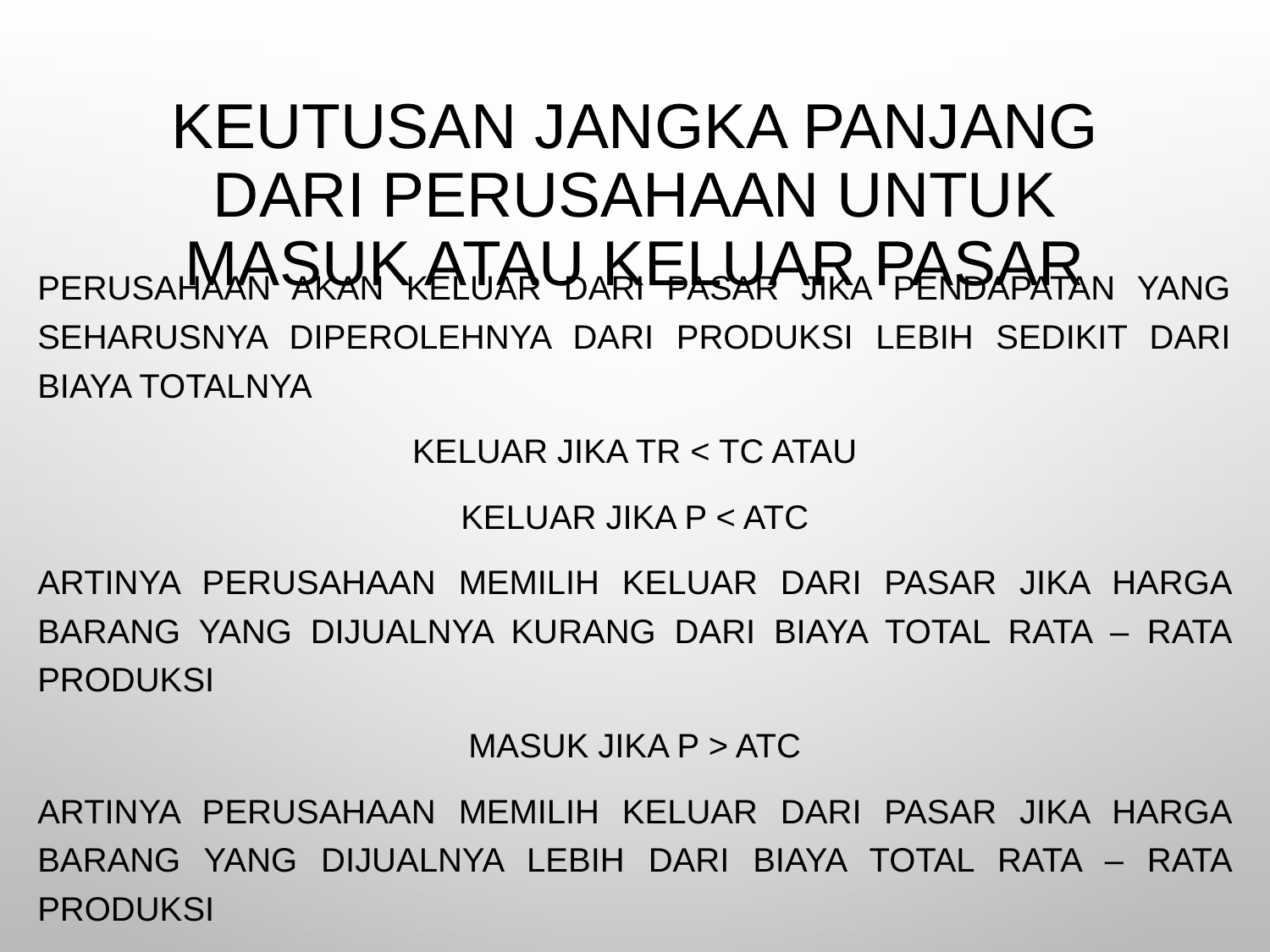

# Keutusan Jangka Panjang dari Perusahaan untuk Masuk atau keluar pasar
Perusahaan akan keluar dari pasar jika pendapatan yang seharusnya diperolehnya dari produksi lebih sedikit dari biaya totalnya
Keluar jika TR < TC atau
Keluar jika P < ATC
Artinya perusahaan memilih keluar dari pasar jika harga barang yang dijualnya kurang dari biaya total rata – rata produksi
Masuk Jika P > ATC
Artinya perusahaan memilih keluar dari pasar jika harga barang yang dijualnya lebih dari biaya total rata – rata produksi